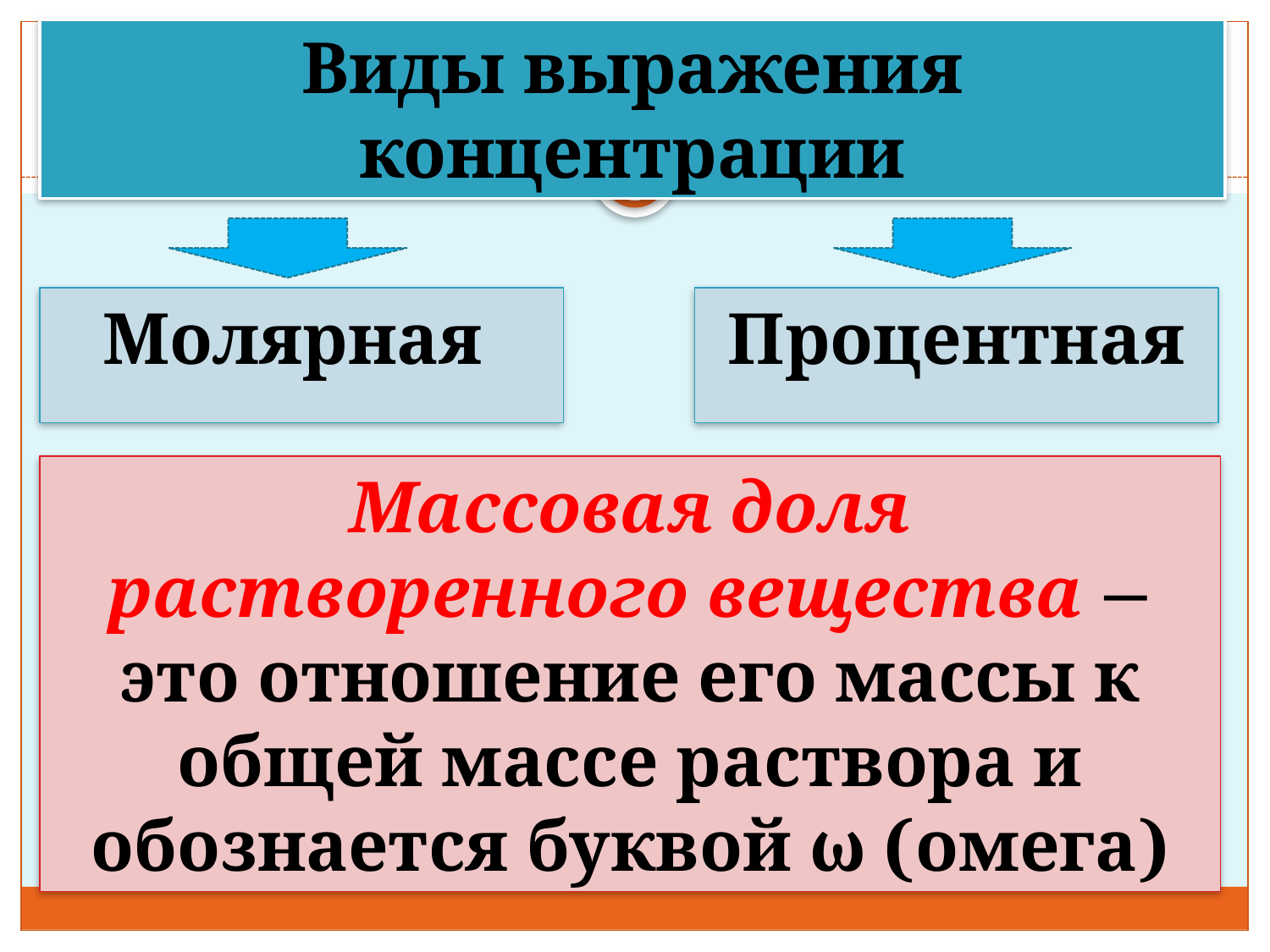

# Виды выражения концентрации

Молярная
Процентная
Массовая доля растворенного вещества – это отношение его массы к общей массе раствора и обознается буквой ω (омега)